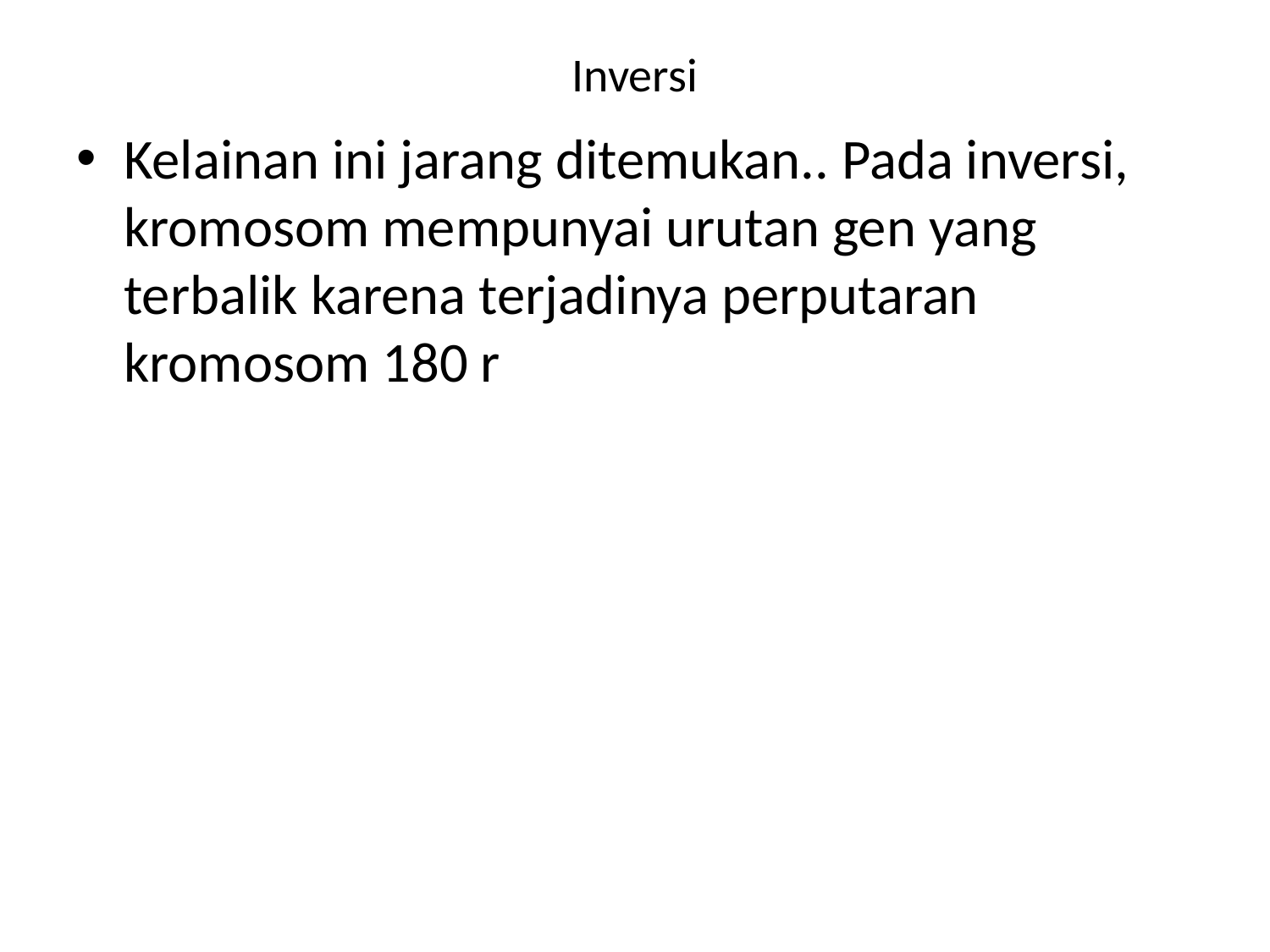

# Inversi
Kelainan ini jarang ditemukan.. Pada inversi, kromosom mempunyai urutan gen yang terbalik karena terjadinya perputaran kromosom 180 r